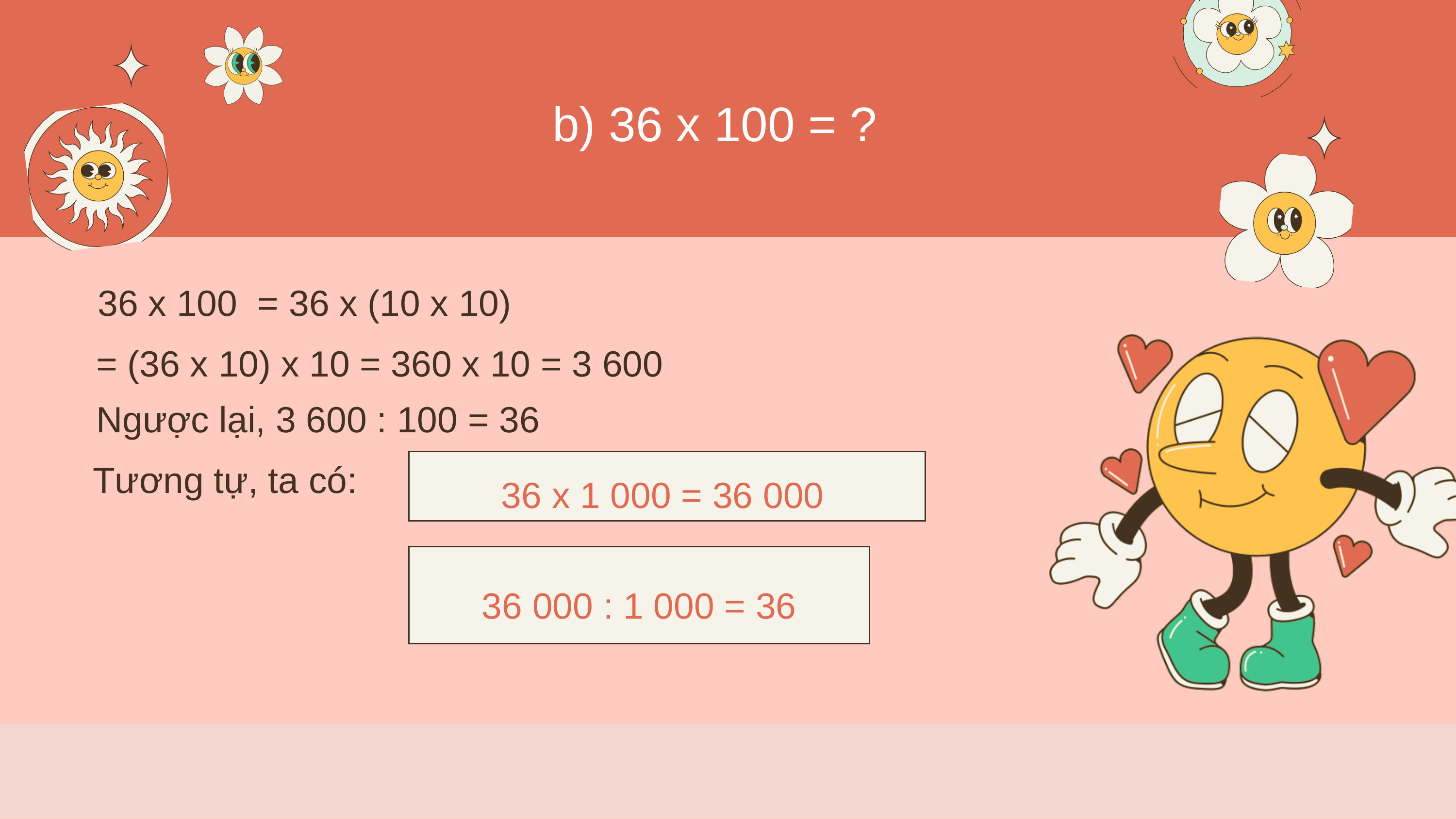

b) 36 x 100 = ?

36 x 100  = 36 x (10 x 10)
= (36 x 10) x 10 = 360 x 10 = 3 600

Ngược lại, 3 600 : 100 = 36
Tương tự, ta có:

36 x 1 000 = 36 000

36 000 : 1 000 = 36